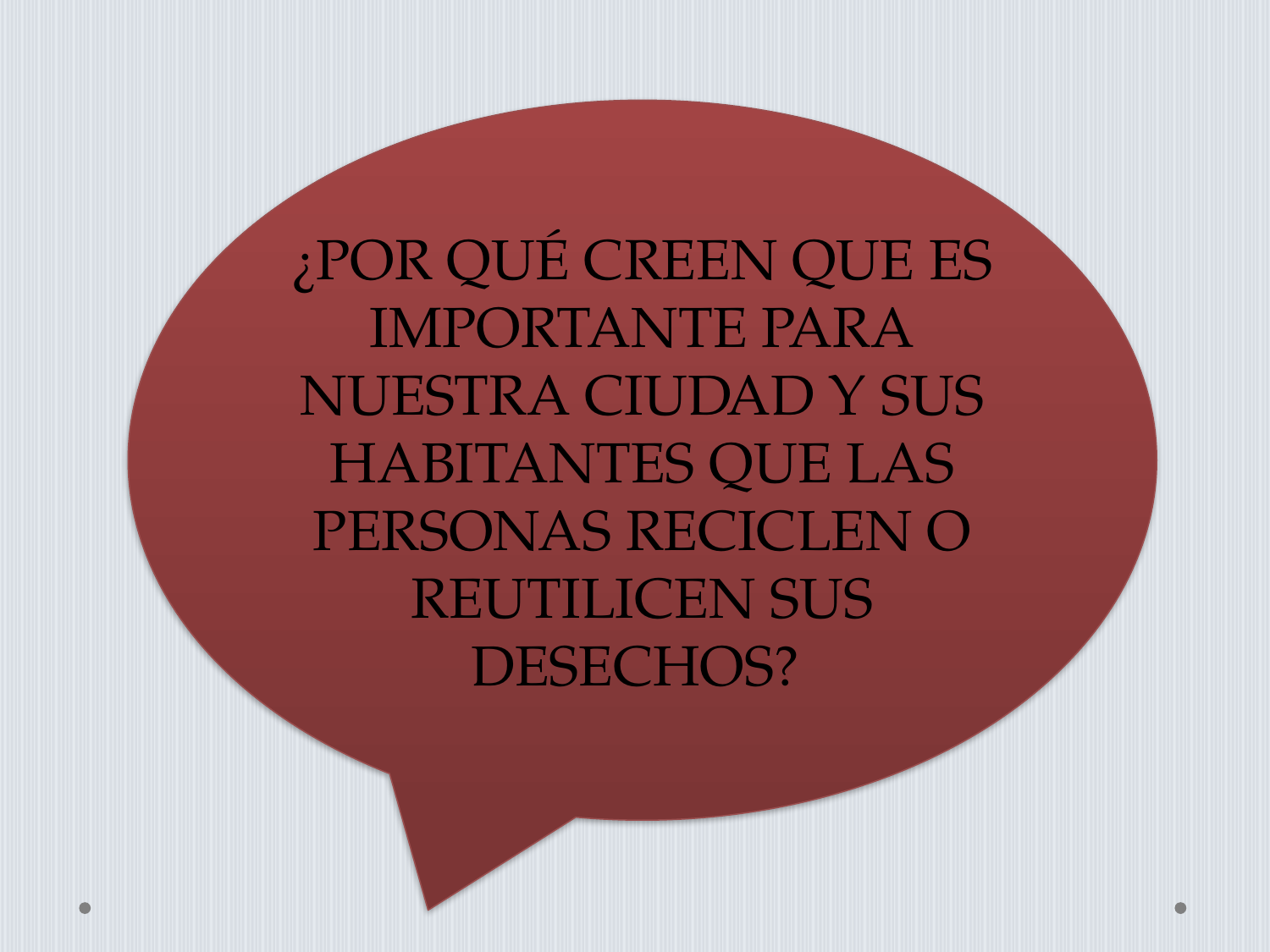

¿POR QUÉ CREEN QUE ES IMPORTANTE PARA NUESTRA CIUDAD Y SUS HABITANTES QUE LAS PERSONAS RECICLEN O REUTILICEN SUS DESECHOS?